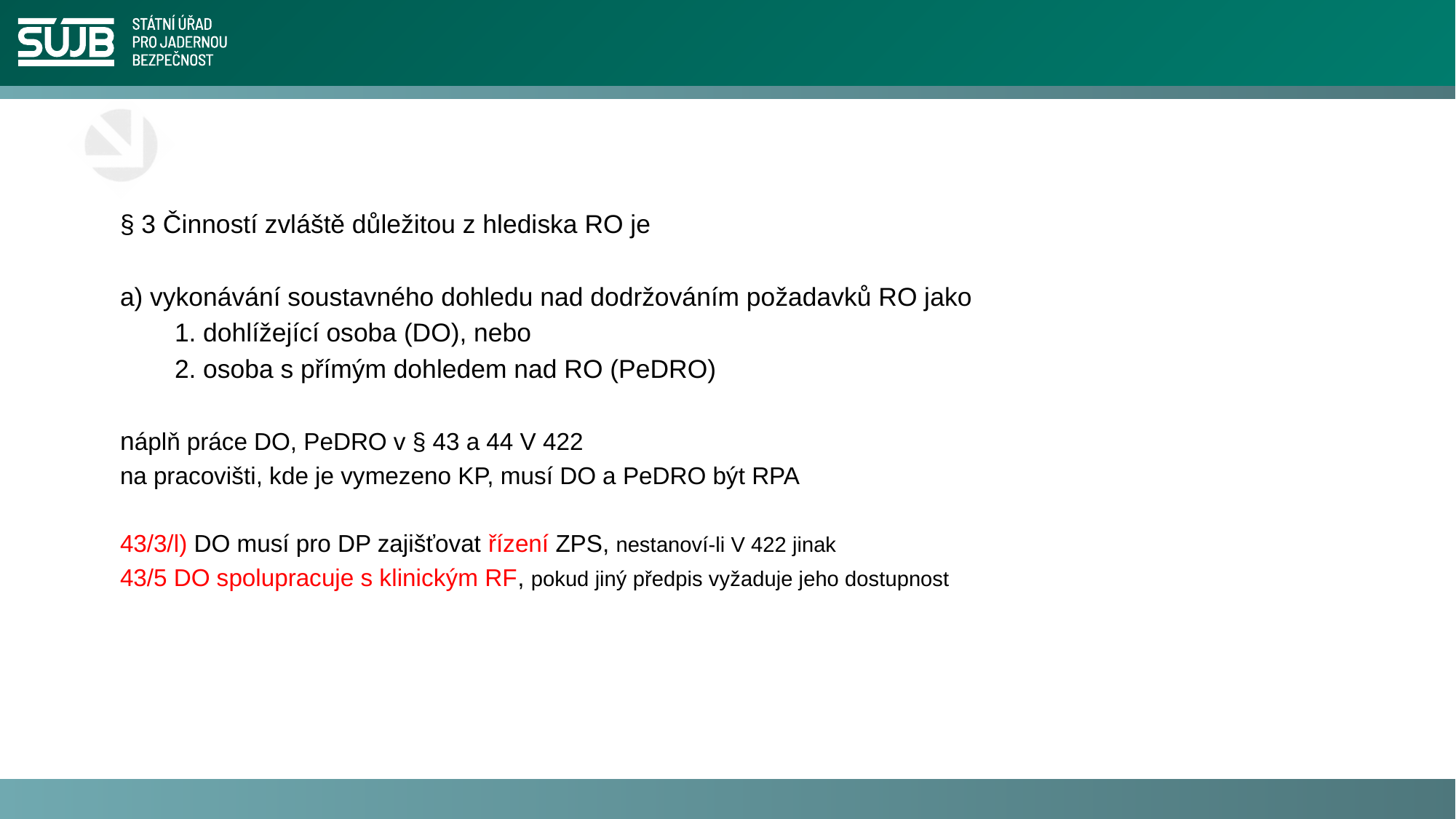

#

	§ 3 Činností zvláště důležitou z hlediska RO je

a) vykonávání soustavného dohledu nad dodržováním požadavků RO jako
1. dohlížející osoba (DO), nebo
2. osoba s přímým dohledem nad RO (PeDRO)

	náplň práce DO, PeDRO v § 43 a 44 V 422
	na pracovišti, kde je vymezeno KP, musí DO a PeDRO být RPA

	43/3/l) DO musí pro DP zajišťovat řízení ZPS, nestanoví-li V 422 jinak
	43/5 DO spolupracuje s klinickým RF, pokud jiný předpis vyžaduje jeho dostupnost